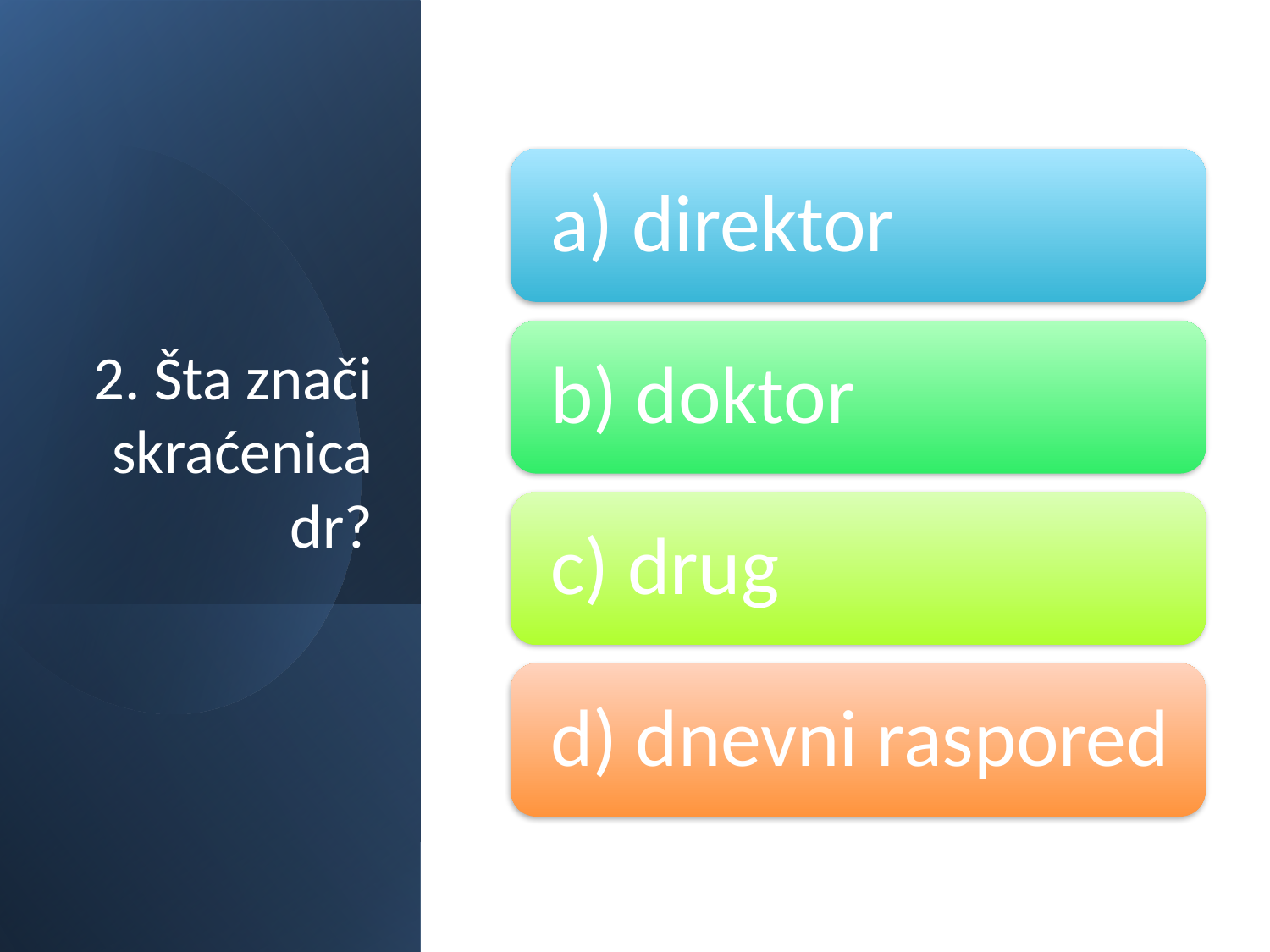

a) direktor
b) doktor
c) drug
d) dnevni raspored

# 2. Šta znači skraćenica dr?